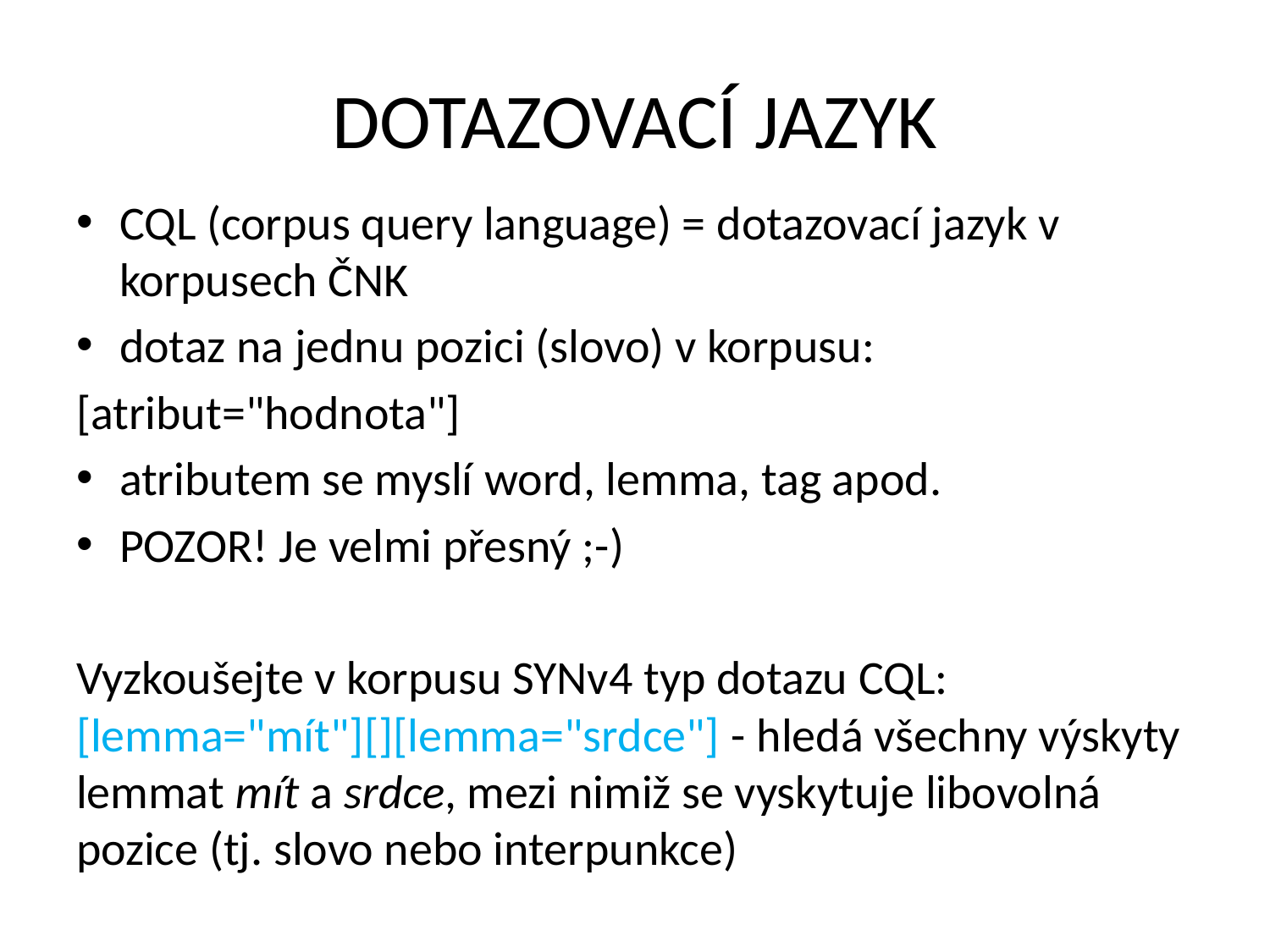

# DOTAZOVACÍ JAZYK
CQL (corpus query language) = dotazovací jazyk v korpusech ČNK
dotaz na jednu pozici (slovo) v korpusu:
[atribut="hodnota"]
atributem se myslí word, lemma, tag apod.
POZOR! Je velmi přesný ;-)

Vyzkoušejte v korpusu SYNv4 typ dotazu CQL: [lemma="mít"][][lemma="srdce"] - hledá všechny výskyty lemmat mít a srdce, mezi nimiž se vyskytuje libovolná pozice (tj. slovo nebo interpunkce)